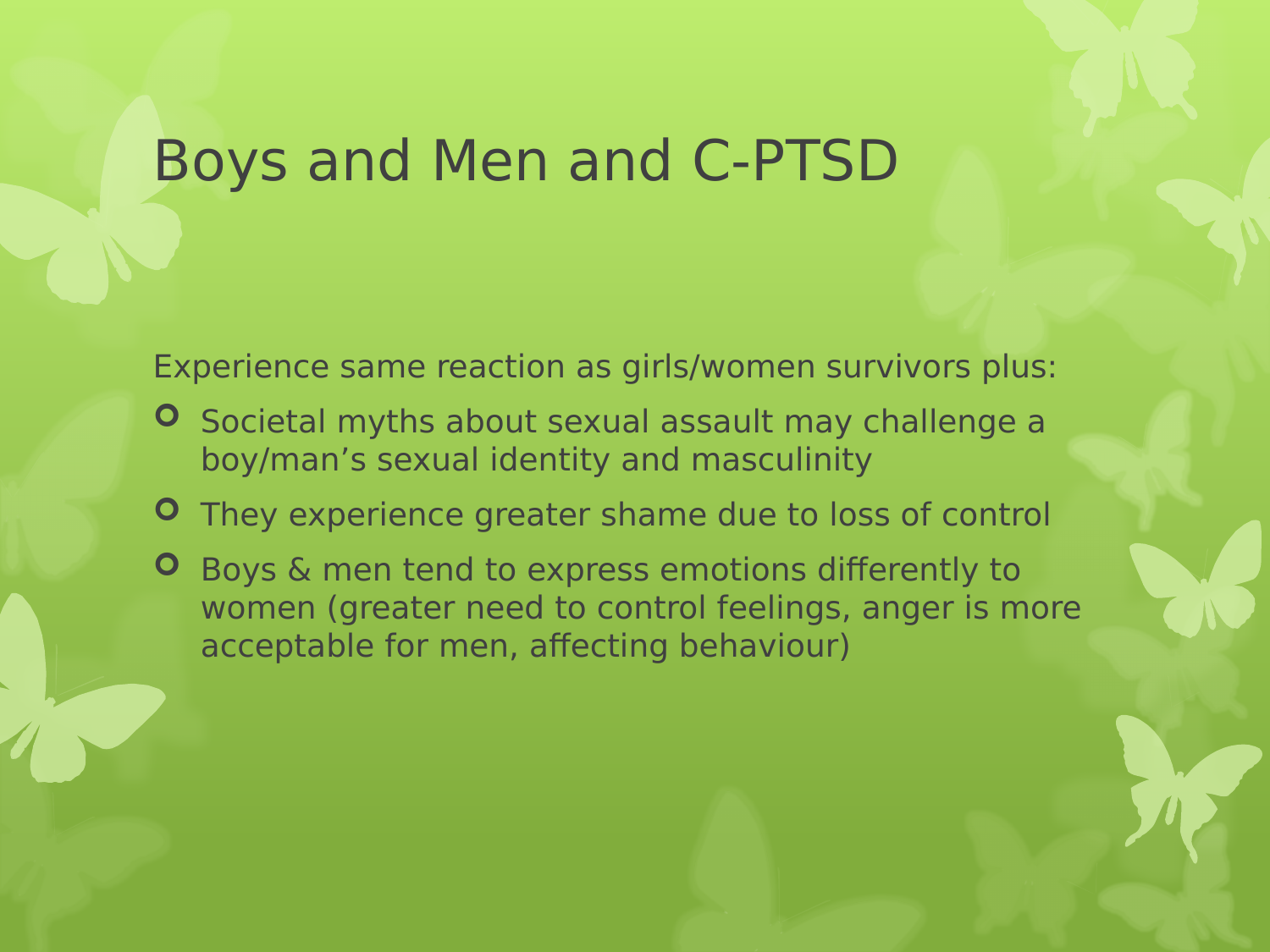

# Boys and Men and C-PTSD
Experience same reaction as girls/women survivors plus:
Societal myths about sexual assault may challenge a boy/man’s sexual identity and masculinity
They experience greater shame due to loss of control
Boys & men tend to express emotions differently to women (greater need to control feelings, anger is more acceptable for men, affecting behaviour)